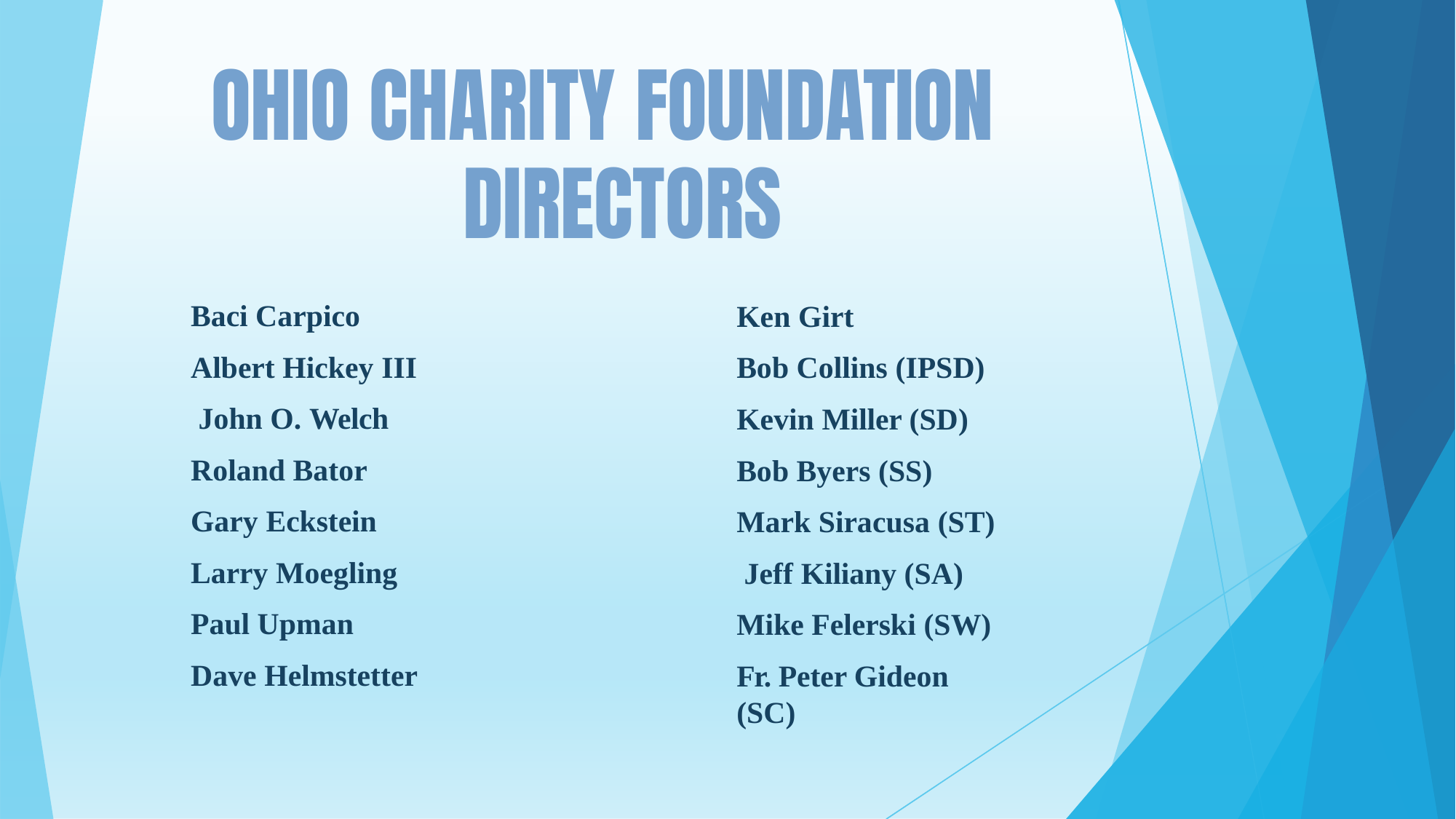

# OHIO CHARITY FOUNDATION  DIRECTORS
Baci Carpico  Albert Hickey III  John O. Welch  Roland Bator  Gary Eckstein  Larry Moegling  Paul Upman  Dave Helmstetter
Ken Girt
Bob Collins (IPSD)
Kevin Miller (SD)  Bob Byers (SS)  Mark Siracusa (ST)  Jeff Kiliany (SA)  Mike Felerski (SW)
Fr. Peter Gideon (SC)